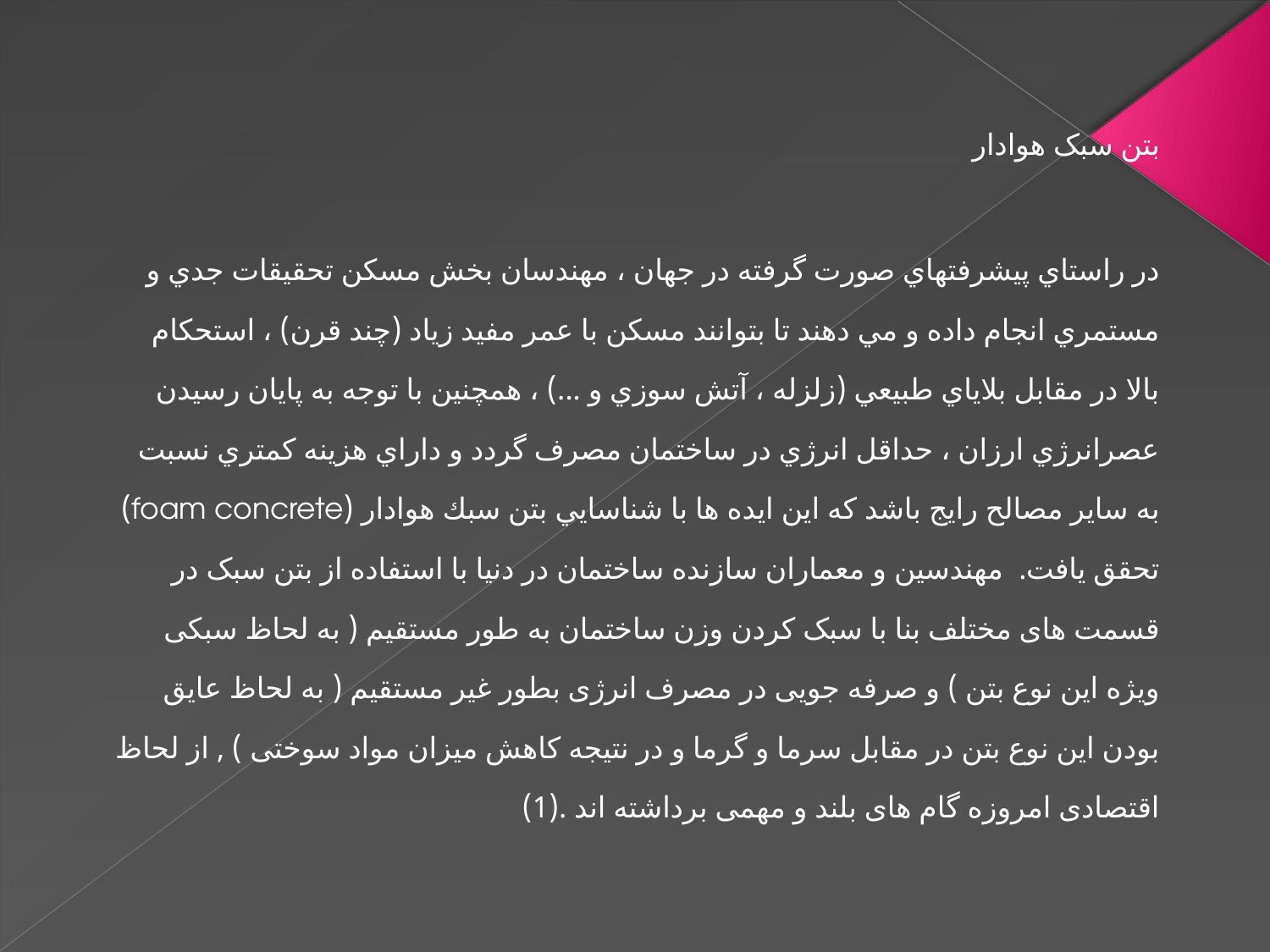

بتن سبک هوادار
در راستاي پيشرفتهاي صورت گرفته در جهان ، مهندسان بخش مسكن تحقيقات جدي و مستمري انجام داده و مي دهند تا بتوانند مسكن با عمر مفيد زياد (چند قرن) ، استحكام بالا در مقابل بلاياي طبيعي (زلزله ، آتش سوزي و ...) ، همچنين با توجه به پايان رسيدن عصرانرژي ارزان ، حداقل انرژي در ساختمان مصرف گردد و داراي هزينه كمتري نسبت به ساير مصالح رايج باشد كه اين ايده ها با شناسايي بتن سبك هوادار (foam concrete) تحقق يافت.  مهندسین و معماران سازنده ساختمان در دنیا با استفاده از بتن سبک در قسمت های مختلف بنا با سبک کردن وزن ساختمان به طور مستقیم ( به لحاظ سبکی ویژه این نوع بتن ) و صرفه جویی در مصرف انرژی بطور غیر مستقیم ( به لحاظ عایق بودن این نوع بتن در مقابل سرما و گرما و در نتیجه کاهش میزان مواد سوختی ) , از لحاظ اقتصادی امروزه گام های بلند و مهمی برداشته اند .(1)